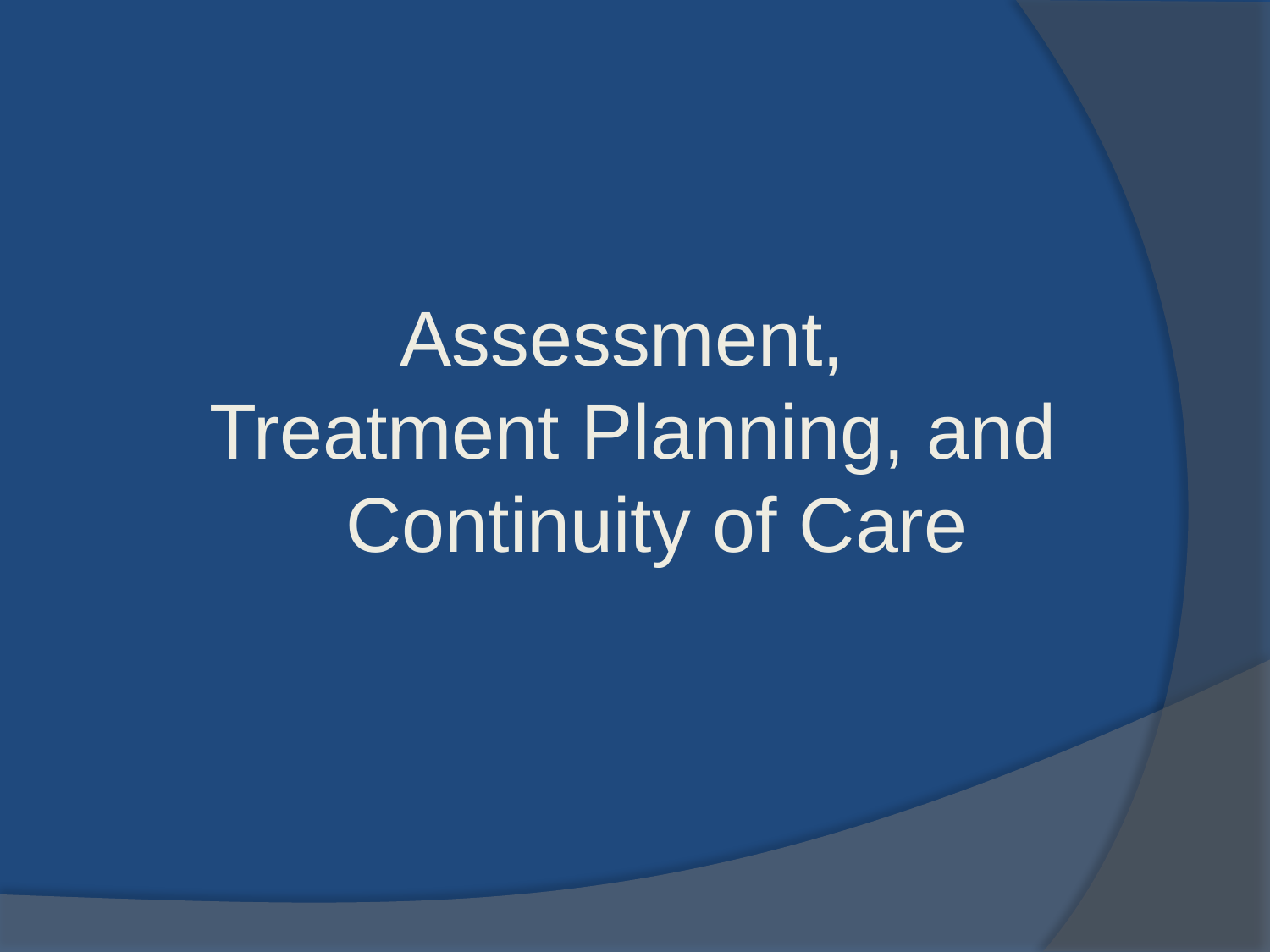

Assessment,
Treatment Planning, and Continuity of Care